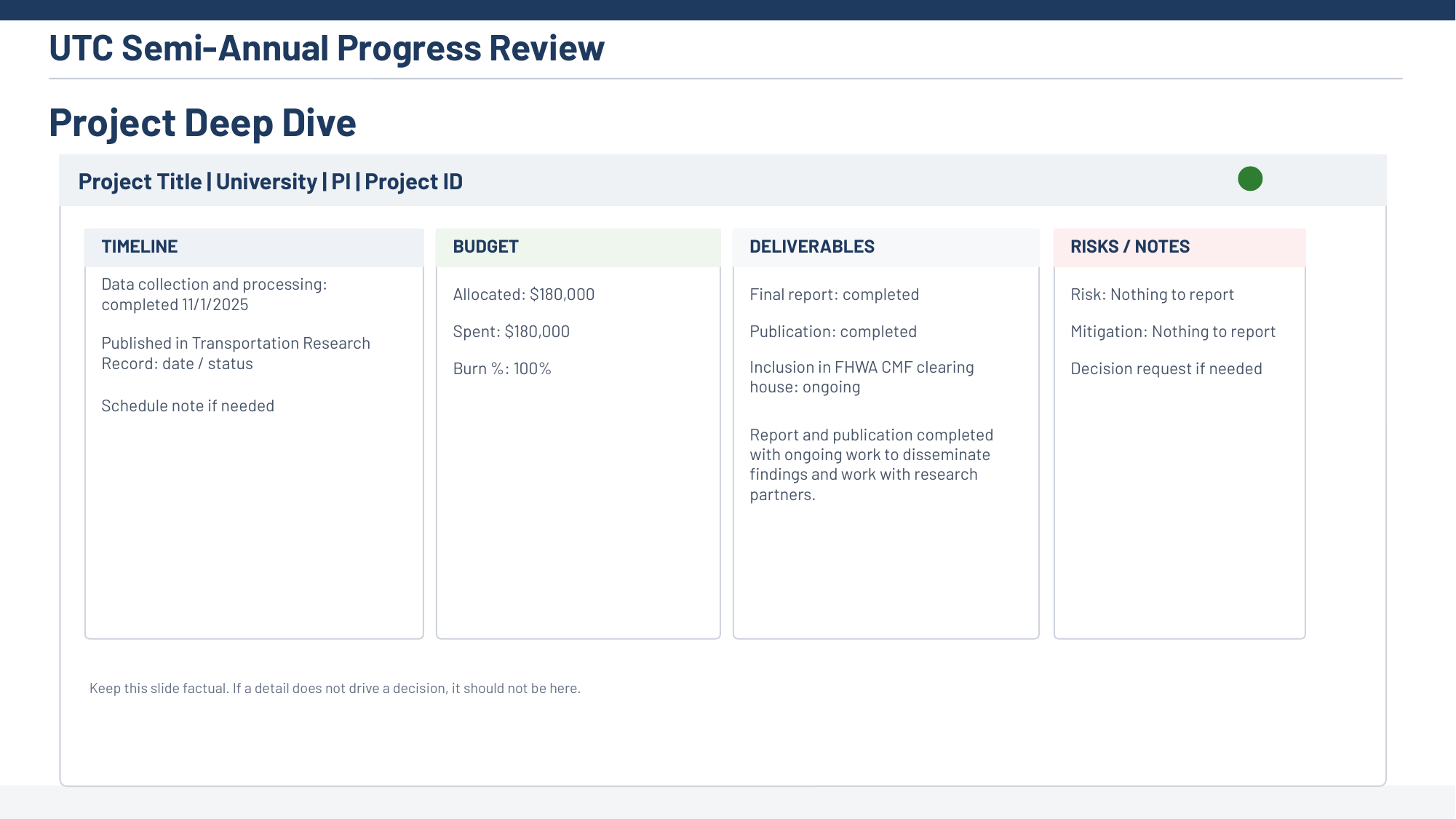

Project Deep Dive

Project Title | University | PI | Project ID

TIMELINE
BUDGET
DELIVERABLES
RISKS / NOTES
Data collection and processing: completed 11/1/2025
Allocated: $180,000
Final report: completed
Risk: Nothing to report
Spent: $180,000
Publication: completed
Mitigation: Nothing to report
Published in Transportation Research Record: date / status
Burn %: 100%
Decision request if needed
Inclusion in FHWA CMF clearing house: ongoing
Schedule note if needed

Report and publication completed with ongoing work to disseminate findings and work with research partners.
Keep this slide factual. If a detail does not drive a decision, it should not be here.